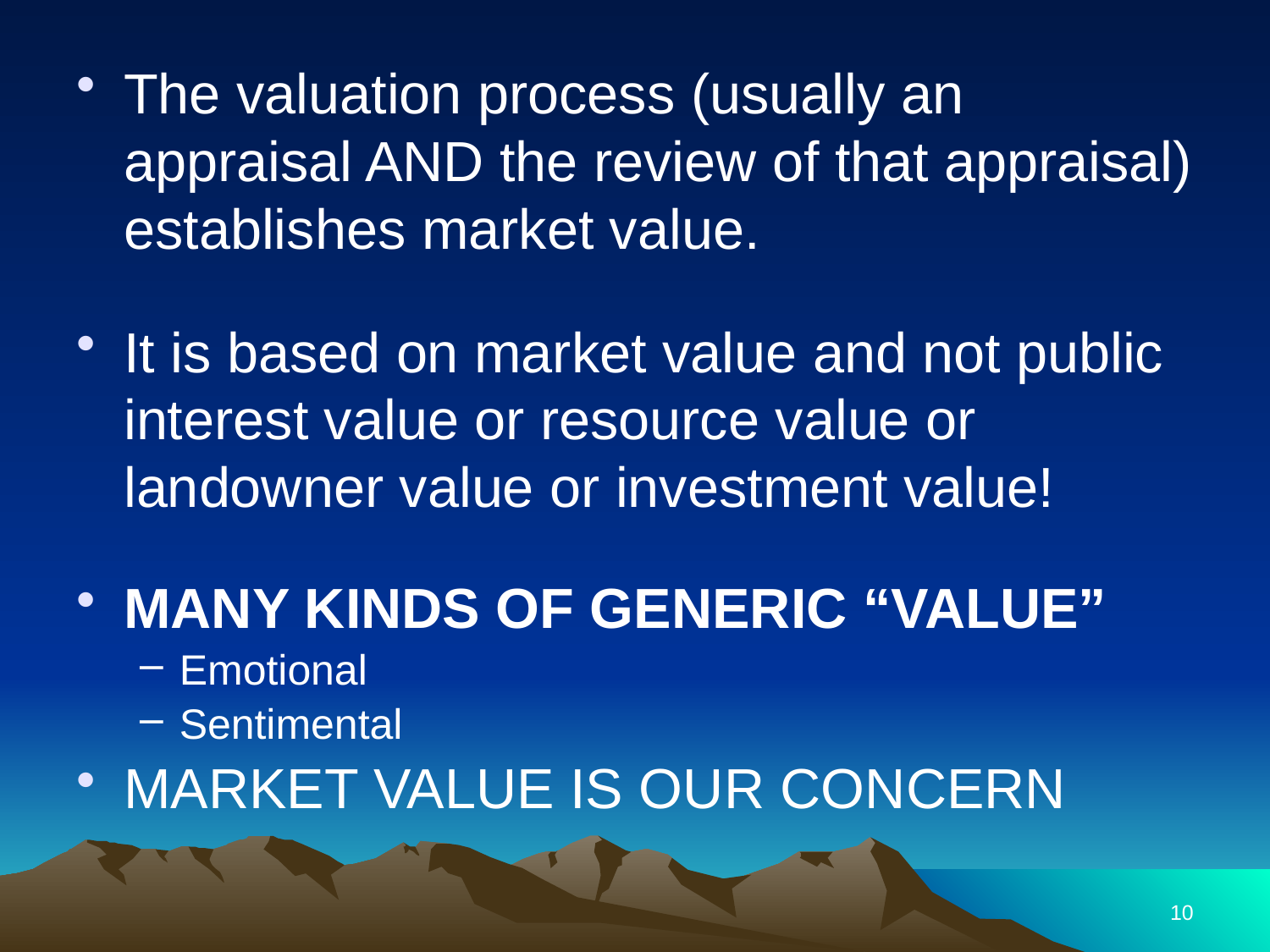

# The valuation process (usually an appraisal AND the review of that appraisal) establishes market value.

It is based on market value and not public interest value or resource value or landowner value or investment value!

MANY KINDS OF GENERIC “VALUE”
Emotional
Sentimental
MARKET VALUE IS OUR CONCERN
10